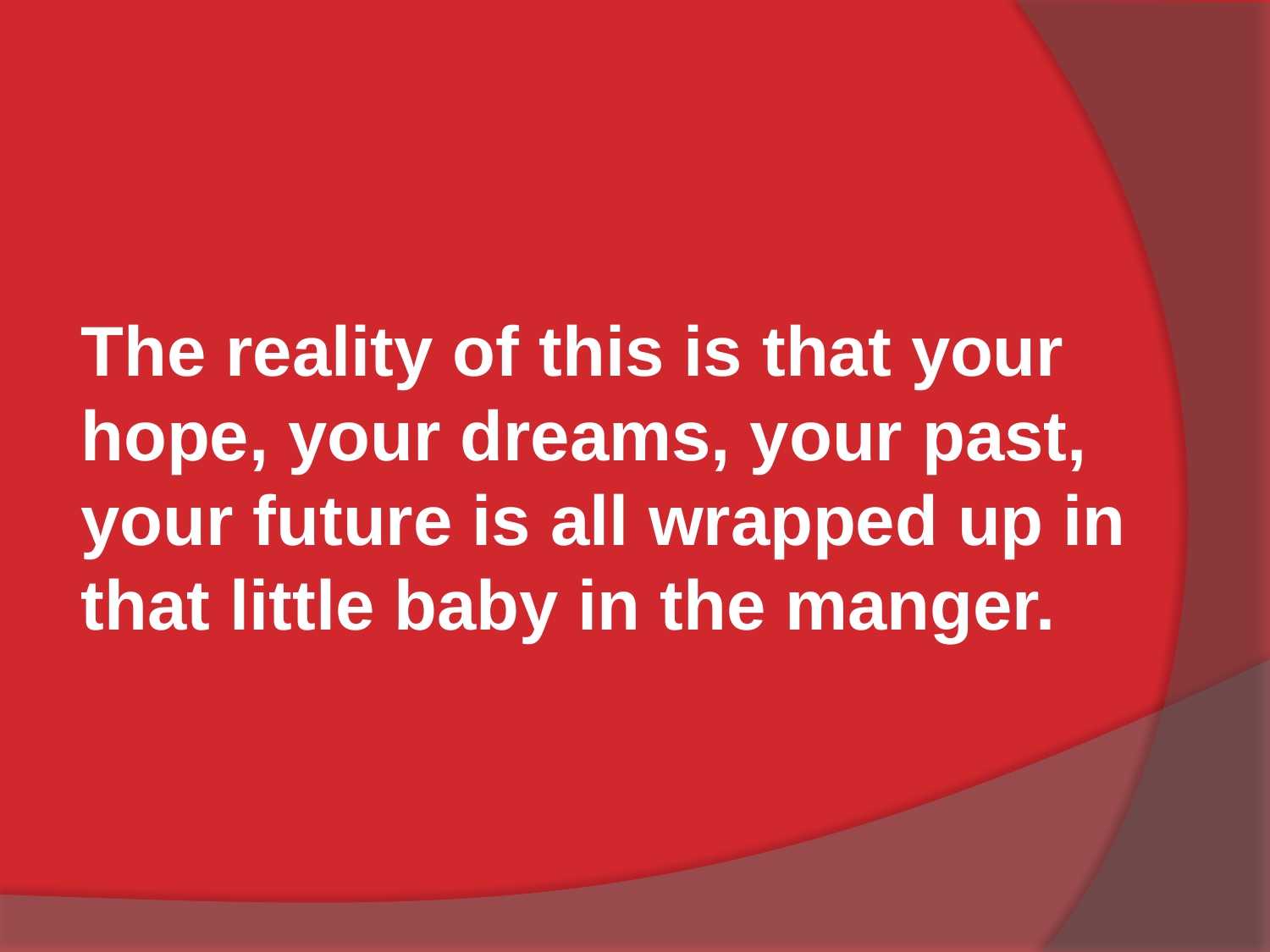

#

The reality of this is that your hope, your dreams, your past, your future is all wrapped up in that little baby in the manger.